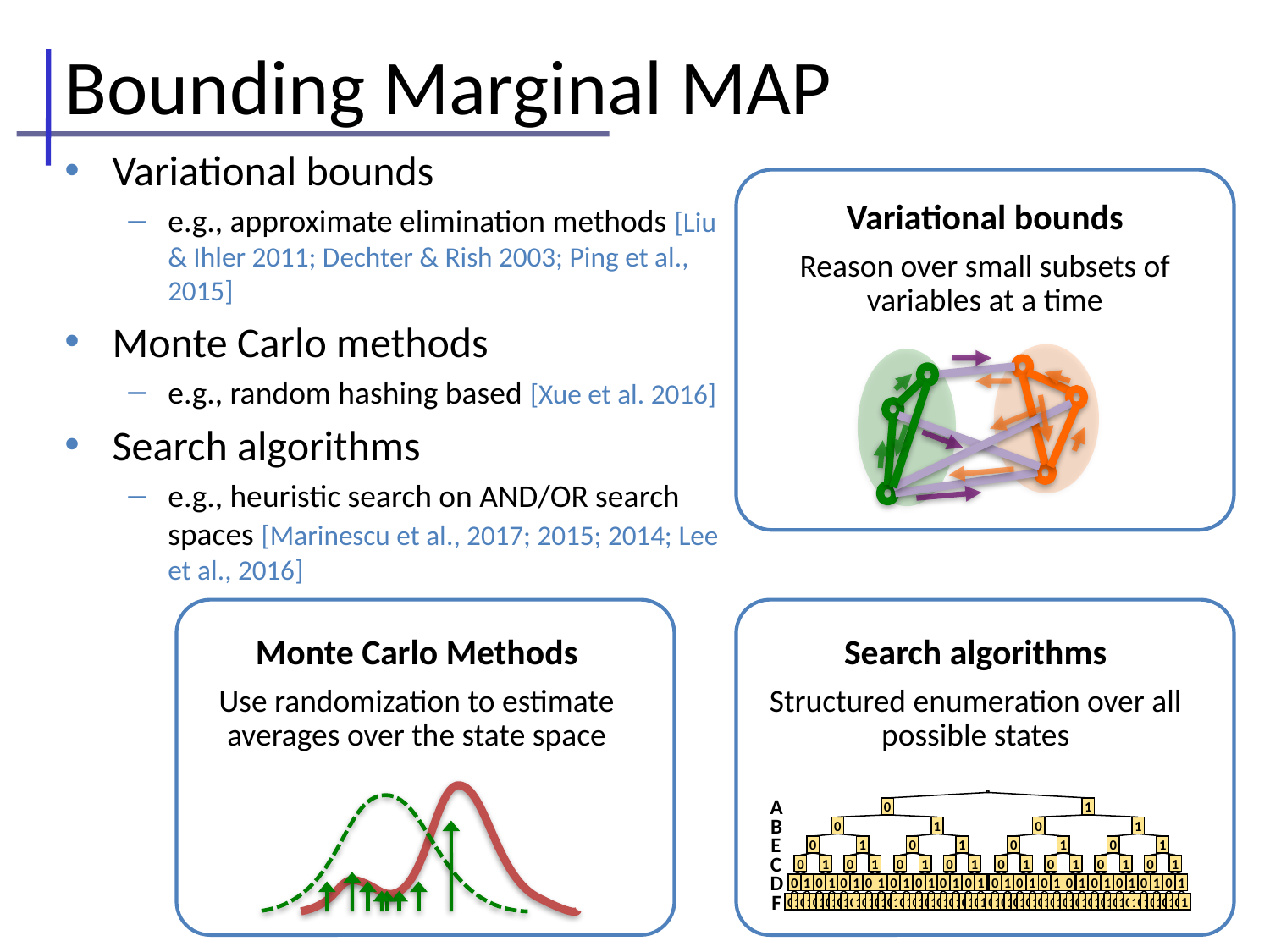

# Bounding Marginal MAP
Variational bounds
e.g., approximate elimination methods [Liu & Ihler 2011; Dechter & Rish 2003; Ping et al., 2015]
Monte Carlo methods
e.g., random hashing based [Xue et al. 2016]
Search algorithms
e.g., heuristic search on AND/OR search spaces [Marinescu et al., 2017; 2015; 2014; Lee et al., 2016]

Variational bounds
Reason over small subsets of variables at a time

Monte Carlo Methods
Use randomization to estimate averages over the state space

Search algorithms
Structured enumeration over all possible states

A
B
E
C
D
F
0
1
0
1
0
1
0
1
0
1
0
1
0
1
0
1
0
1
0
1
0
1
0
1
0
1
0
1
0
1
0
1
0
1
0
1
0
1
0
1
0
1
0
1
0
1
0
1
0
1
0
1
0
1
0
1
0
1
0
1
0
1
0
1
0
1
0
1
0
1
0
1
0
1
0
1
0
1
0
1
0
1
0
1
0
1
0
1
0
1
0
1
0
1
0
1
0
1
0
1
0
1
0
1
0
1
0
1
0
1
0
1
0
1
0
1
0
1
0
1
0
1
0
1
0
1